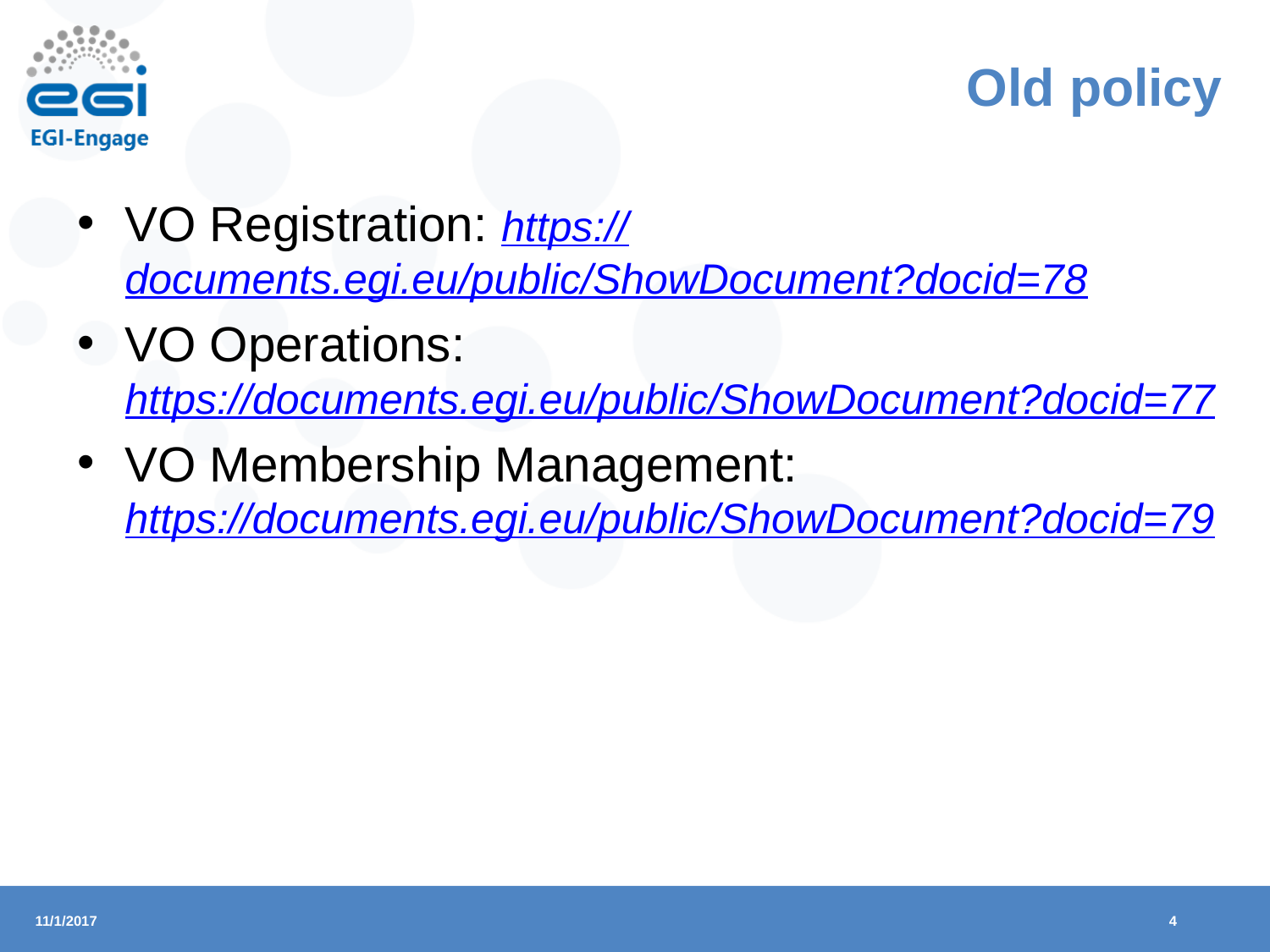

# Old policy
VO Registration: https://documents.egi.eu/public/ShowDocument?docid=78
VO Operations:
https://documents.egi.eu/public/ShowDocument?docid=77
VO Membership Management: https://documents.egi.eu/public/ShowDocument?docid=79